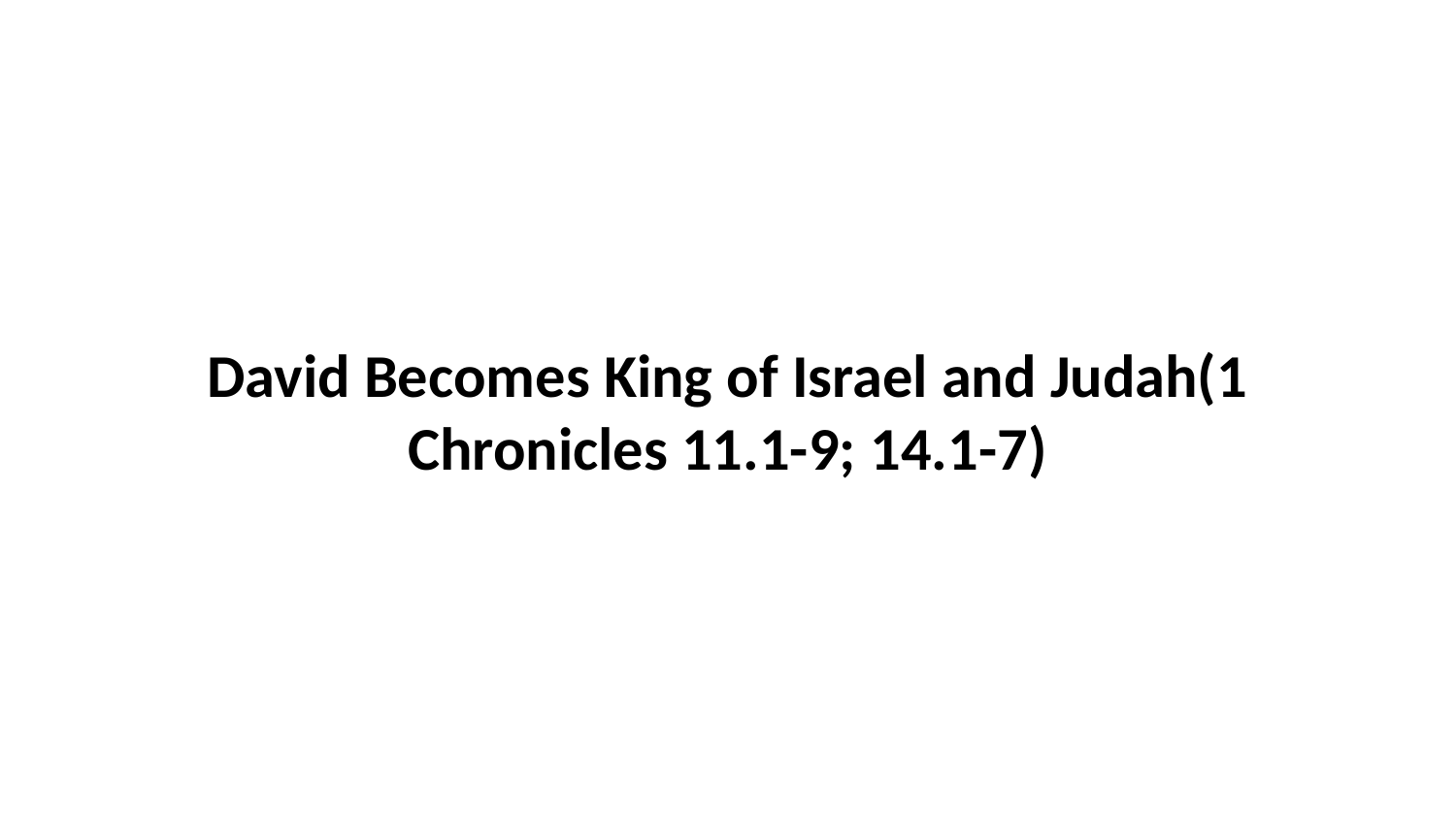

David Becomes King of Israel and Judah(1 Chronicles 11.1-9; 14.1-7)